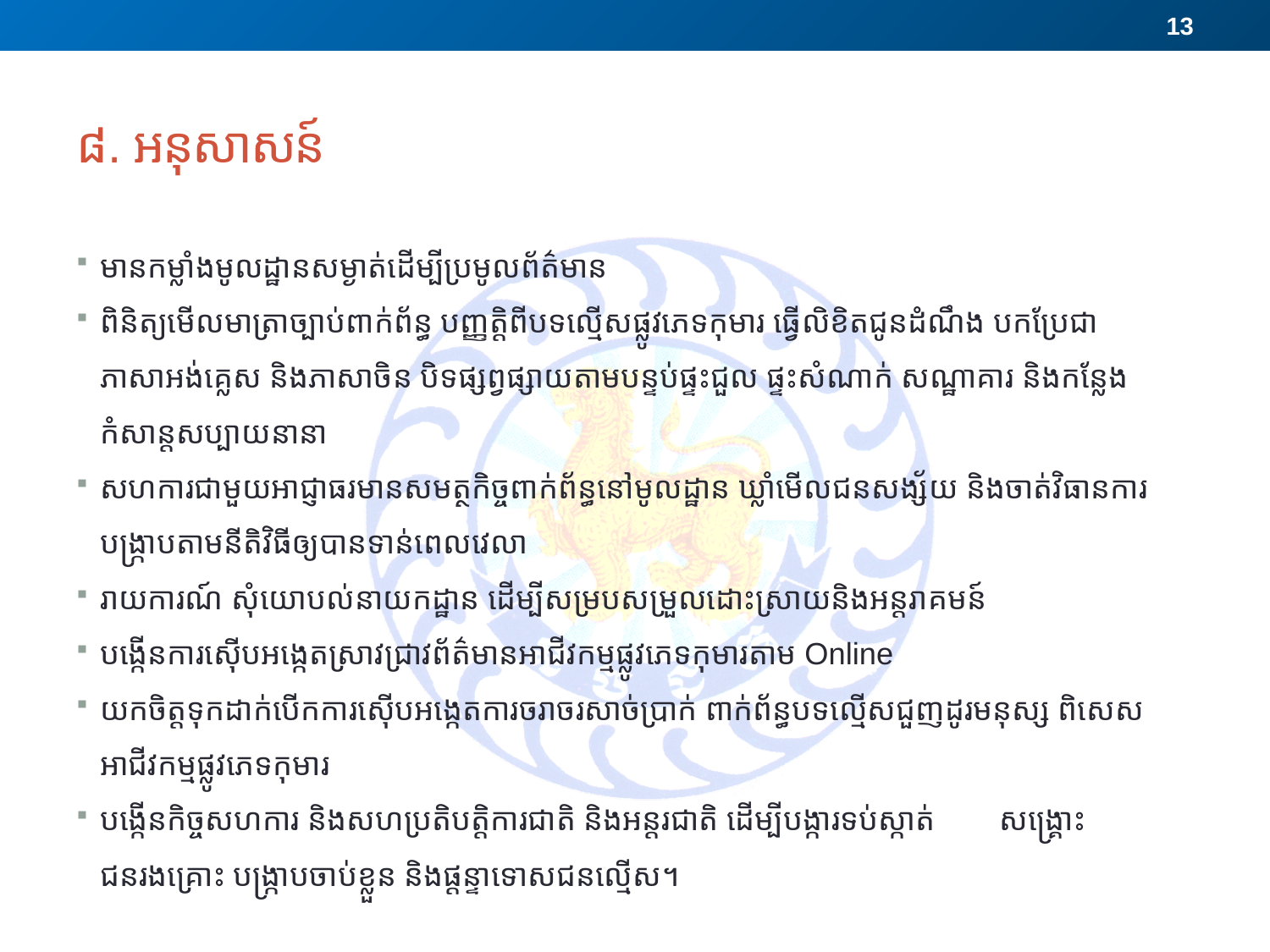

13
# ៨. អនុសាសន៍
មានកម្លាំងមូលដ្ឋានសម្ងាត់ដើម្បីប្រមូលព័ត៌មាន
ពិនិត្យមើលមាត្រាច្បាប់ពាក់ព័ន្ធ បញ្ញត្តិពីបទល្មើសផ្លូវភេទកុមារ ធ្វើលិខិតជូនដំណឹង បកប្រែជាភាសាអង់គ្លេស និងភាសាចិន បិទផ្សព្វផ្សាយតាមបន្ទប់ផ្ទះជួល ផ្ទះសំណាក់ សណ្ឋាគារ និងកន្លែងកំសាន្តសប្បាយនានា
សហការជាមួយអាជ្ញាធរមានសមត្ថកិច្ចពាក់ព័ន្ធនៅមូលដ្ឋាន ឃ្លាំមើលជនសង្ស័យ និងចាត់វិធានការបង្ក្រាបតាមនីតិវិធីឲ្យបានទាន់ពេលវេលា
រាយការណ៍ សុំយោបល់នាយកដ្ឋាន ដើម្បីសម្របសម្រួលដោះស្រាយនិងអន្តរាគមន៍
បង្កើនការស៊ើបអង្កេតស្រាវជ្រាវព័ត៌មានអាជីវកម្មផ្លូវភេទកុមារតាម Online
យកចិត្តទុកដាក់បើកការស៊ើបអង្កេតការចរាចរសាច់ប្រាក់ ពាក់ព័ន្ធបទល្មើសជួញដូរមនុស្ស ពិសេសអាជីវកម្មផ្លូវភេទកុមារ
បង្កើនកិច្ចសហការ និងសហប្រតិបត្តិការជាតិ និងអន្តរជាតិ ដើម្បីបង្ការទប់ស្កាត់        សង្គ្រោះជនរងគ្រោះ បង្ក្រាបចាប់ខ្លួន និងផ្តន្ទាទោសជនល្មើស។